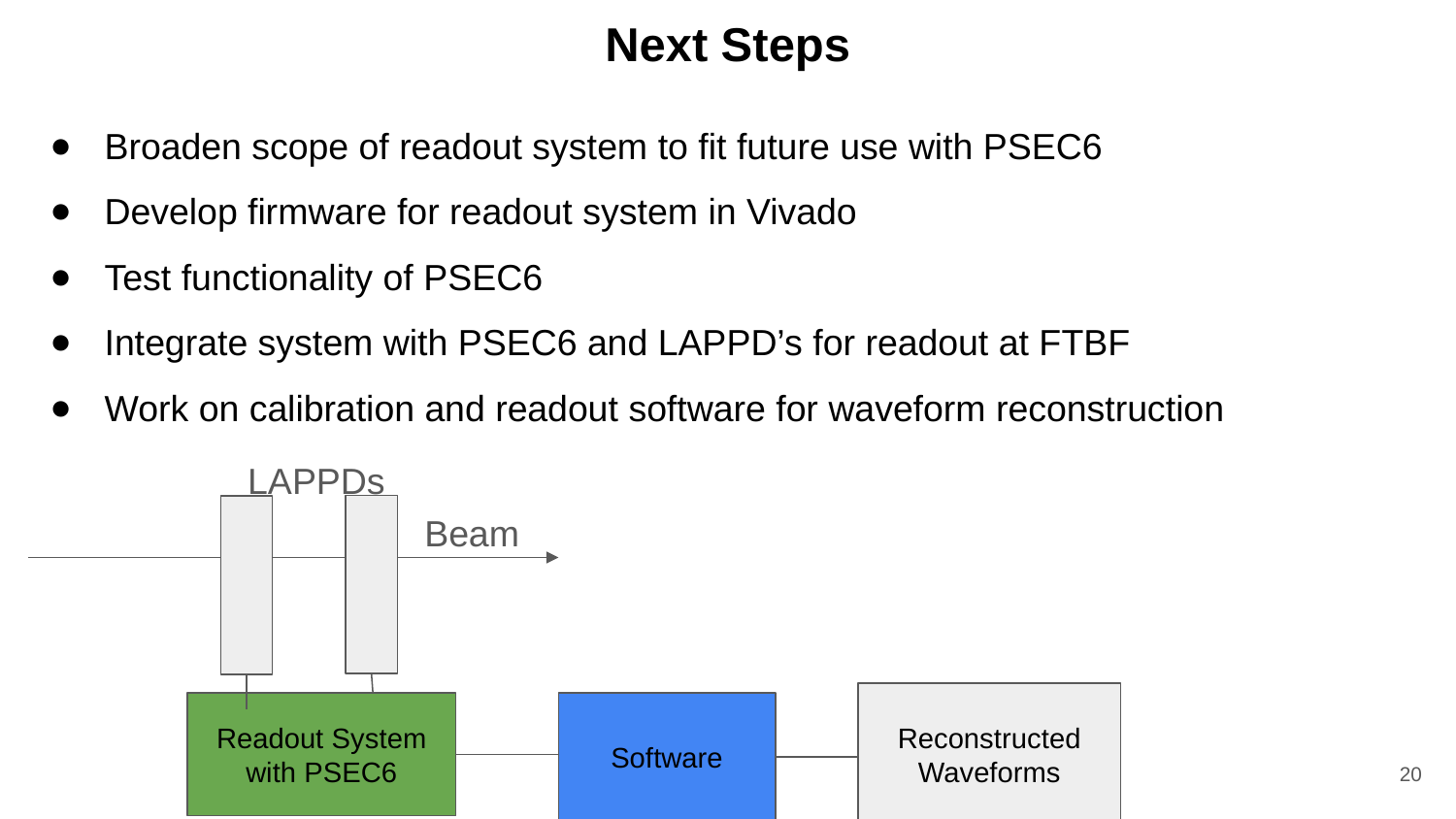

# Next Steps
Broaden scope of readout system to fit future use with PSEC6
Develop firmware for readout system in Vivado
Test functionality of PSEC6
Integrate system with PSEC6 and LAPPD’s for readout at FTBF
Work on calibration and readout software for waveform reconstruction
LAPPDs

Beam
Reconstructed Waveforms
Software
Readout System with PSEC6
20